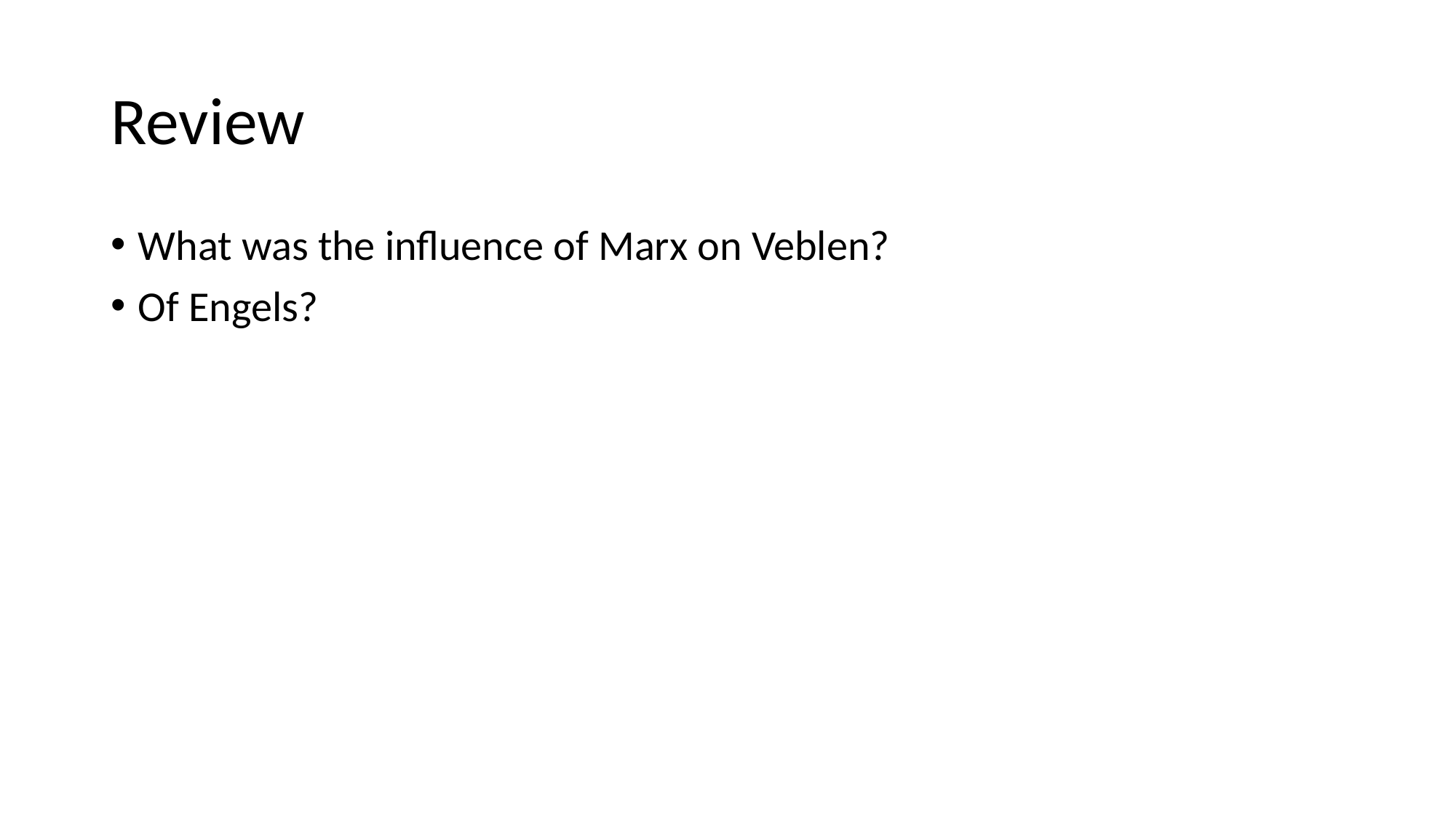

# Review
What was the influence of Marx on Veblen?
Of Engels?